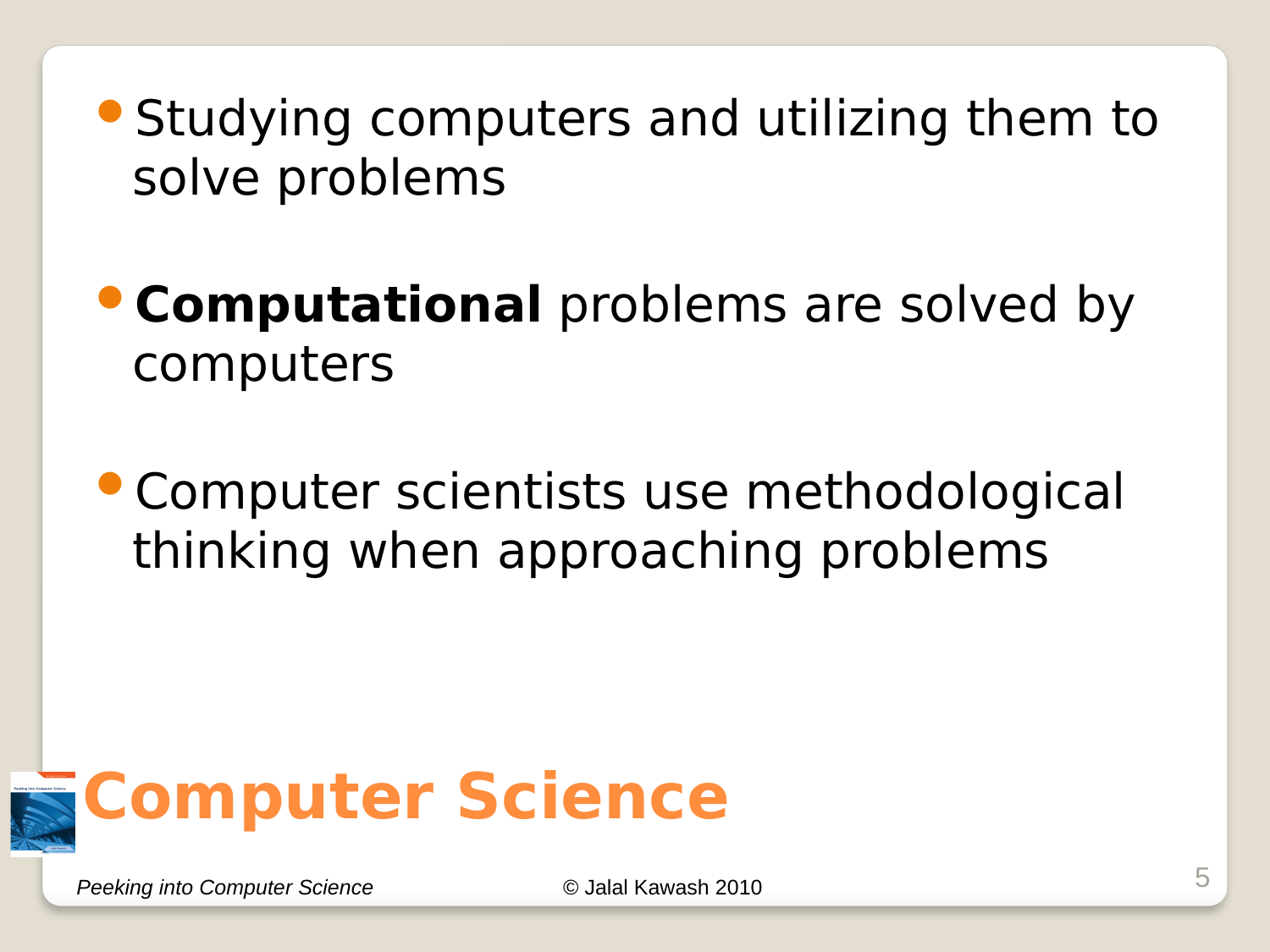

Studying computers and utilizing them to solve problems

Computational problems are solved by computers

Computer scientists use methodological thinking when approaching problems
# Computer Science
5